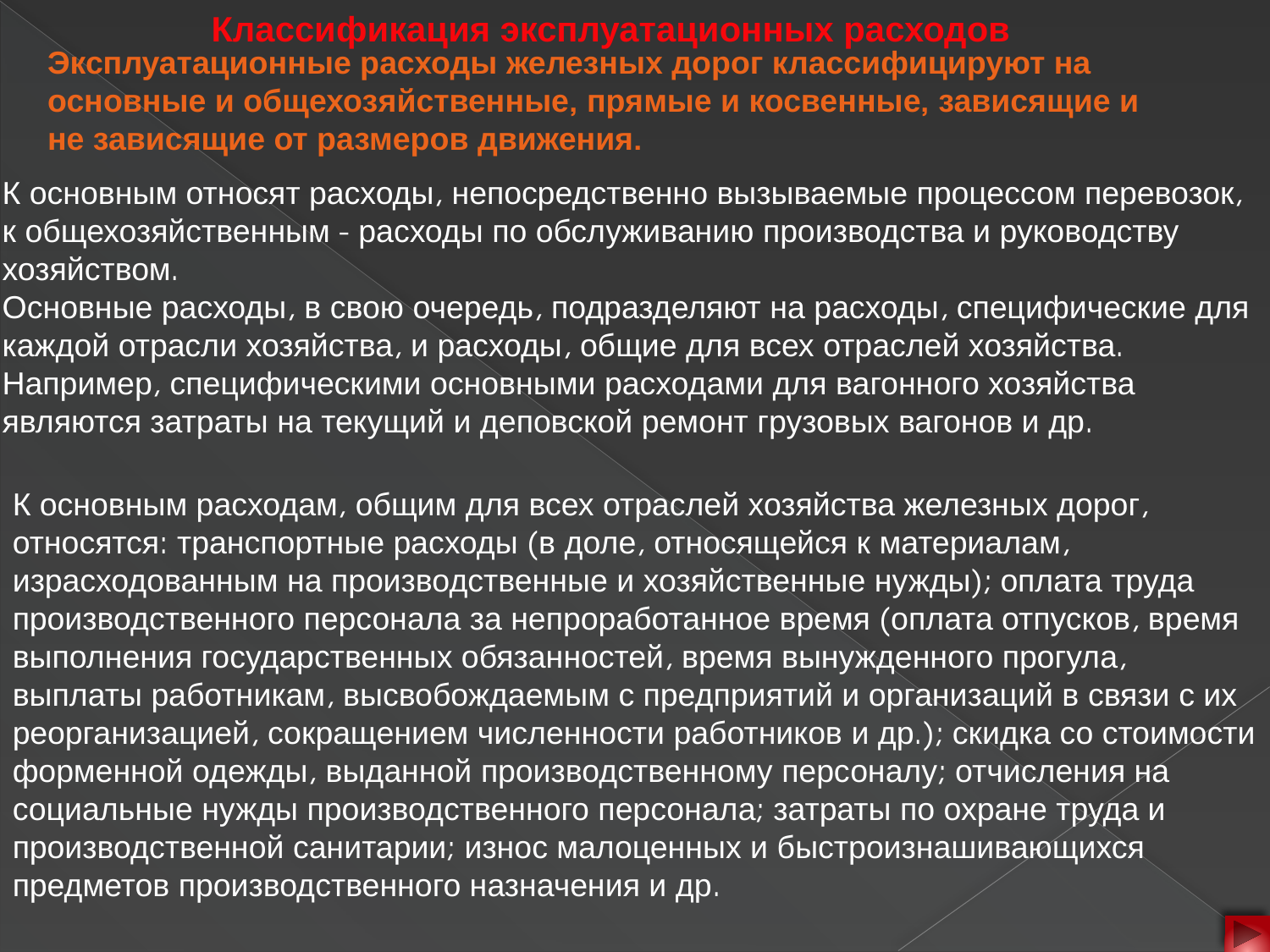

Классификация эксплуатационных расходов
Эксплуатационные расходы железных дорог классифицируют на основные и общехозяйственные, прямые и косвенные, зависящие и не зависящие от размеров движения.
К основным относят расходы, непосредственно вызываемые процессом перевозок, к общехозяйственным - расходы по обслуживанию производства и руководству хозяйством.
Основные расходы, в свою очередь, подразделяют на расходы, специфические для каждой отрасли хозяйства, и расходы, общие для всех отраслей хозяйства. Например, специфическими основными расходами для вагонного хозяйства являются затраты на текущий и деповской ремонт грузовых вагонов и др.
К основным расходам, общим для всех отраслей хозяйства железных дорог, относятся: транспортные расходы (в доле, относящейся к материалам, израсходованным на производственные и хозяйственные нужды); оплата труда производственного персонала за непроработанное время (оплата отпусков, время выполнения государственных обязанностей, время вынужденного прогула, выплаты работникам, высвобождаемым с предприятий и организаций в связи с их реорганизацией, сокращением численности работников и др.); скидка со стоимости форменной одежды, выданной производственному персоналу; отчисления на социальные нужды производственного персонала; затраты по охране труда и производственной санитарии; износ малоценных и быстроизнашивающихся предметов производственного назначения и др.